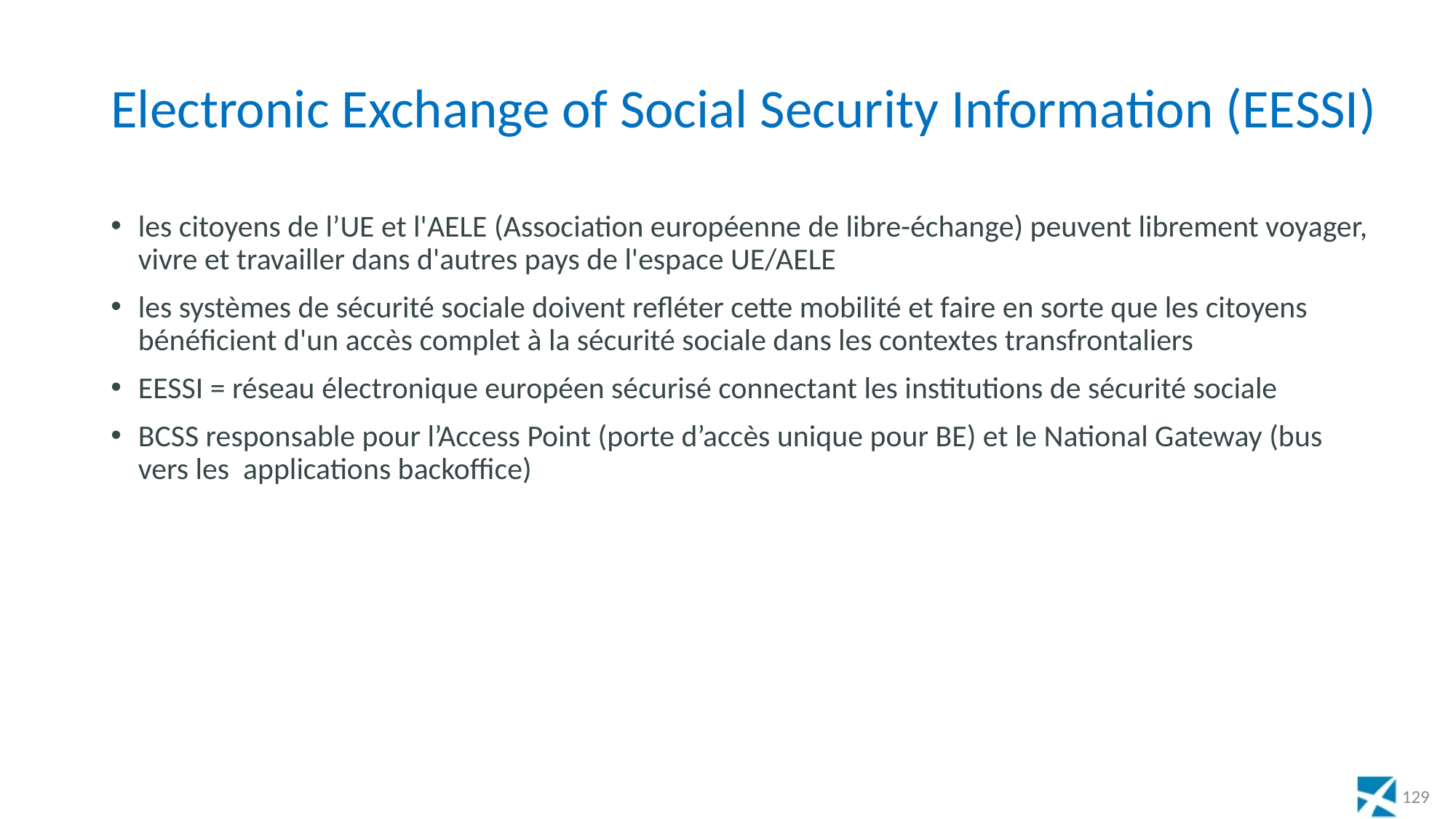

# Electronic Exchange of Social Security Information (EESSI)
les citoyens de l’UE et l'AELE (Association européenne de libre-échange) peuvent librement voyager, vivre et travailler dans d'autres pays de l'espace UE/AELE
les systèmes de sécurité sociale doivent refléter cette mobilité et faire en sorte que les citoyens bénéficient d'un accès complet à la sécurité sociale dans les contextes transfrontaliers
EESSI = réseau électronique européen sécurisé connectant les institutions de sécurité sociale
BCSS responsable pour l’Access Point (porte d’accès unique pour BE) et le National Gateway (bus vers les  applications backoffice)
129